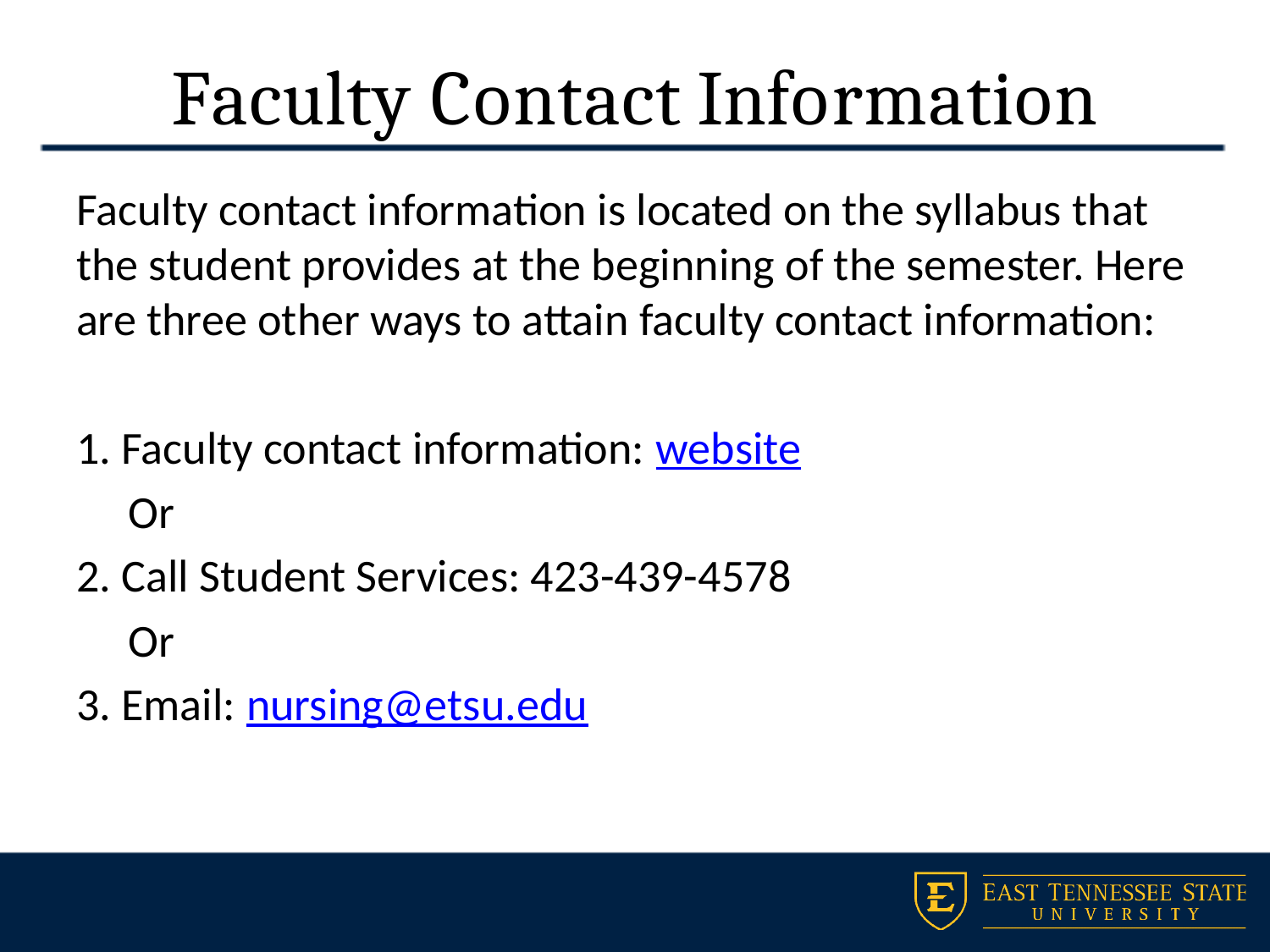

# Faculty Contact Information
Faculty contact information is located on the syllabus that the student provides at the beginning of the semester. Here are three other ways to attain faculty contact information:

1. Faculty contact information: website
     Or
2. Call Student Services: 423-439-4578
     Or
3. Email: nursing@etsu.edu